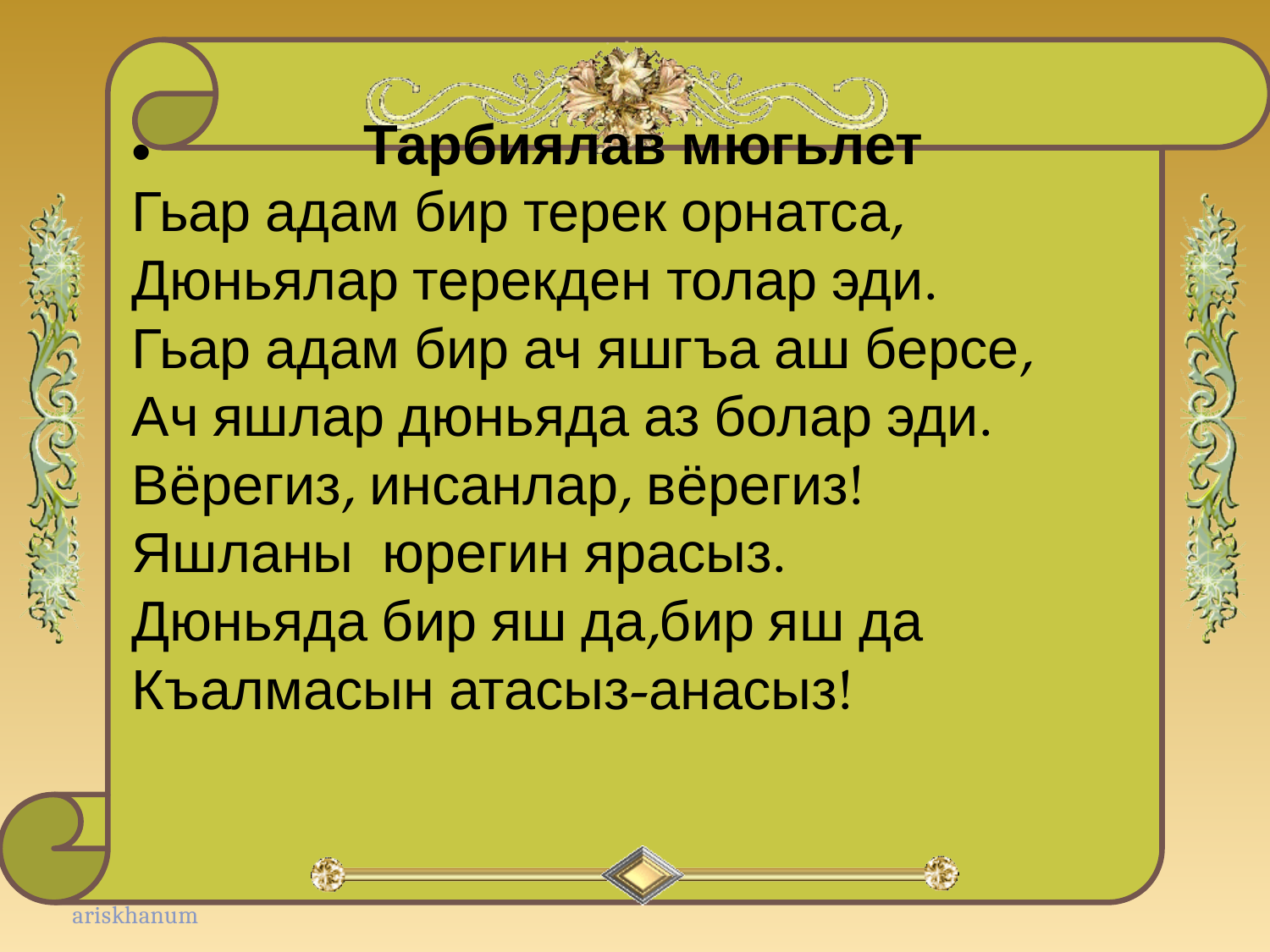

Тарбиялав мюгьлет
Гьар адам бир терек орнатса,
Дюньялар терекден толар эди.
Гьар адам бир ач яшгъа аш берсе,
Ач яшлар дюньяда аз болар эди.
Вёрегиз, инсанлар, вёрегиз!
Яшланы  юрегин ярасыз.
Дюньяда бир яш да,бир яш да
Къалмасын атасыз-анасыз!